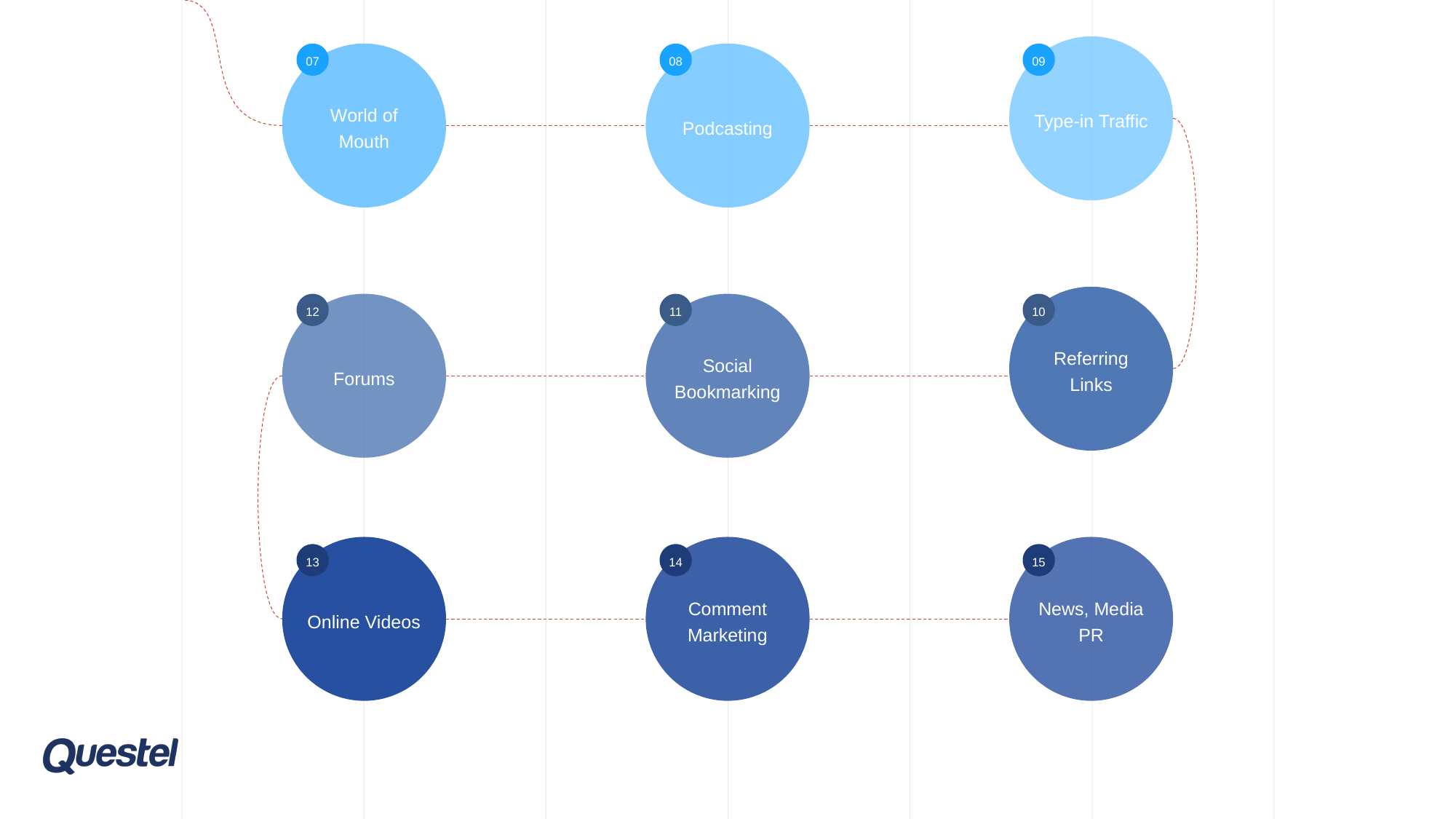

Type-in Traffic
World of Mouth
07
Podcasting
08
09
Referring Links
Forums
12
Social Bookmarking
11
10
Online Videos
Comment Marketing
News, Media
PR
13
14
15